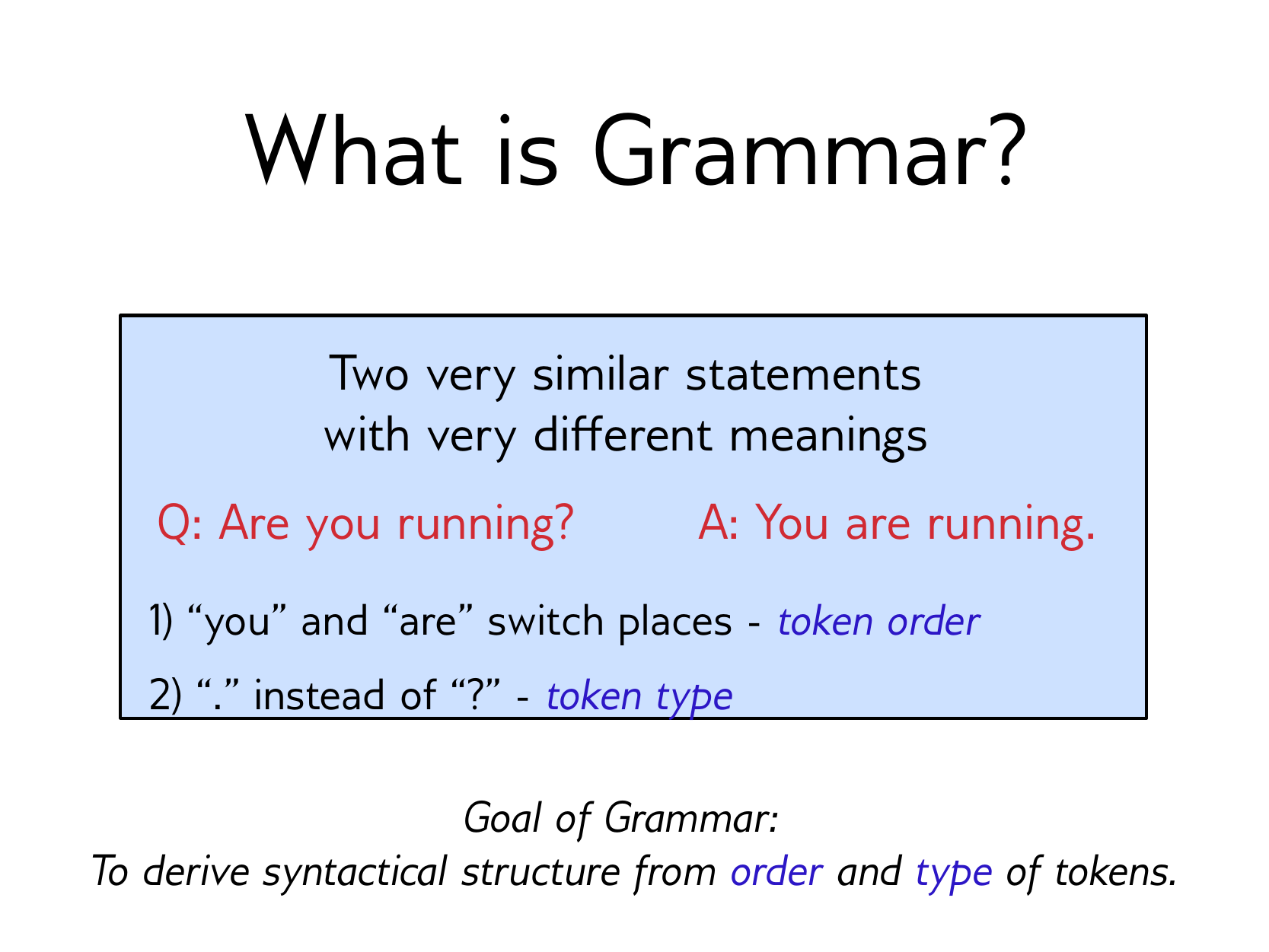

# What is Grammar?

Two very similar statements
with very different meanings
Q: Are you running?
A: You are running.
1) “you” and “are” switch places - token order
2) “.” instead of “?” - token type
Goal of Grammar:
To derive syntactical structure from order and type of tokens.